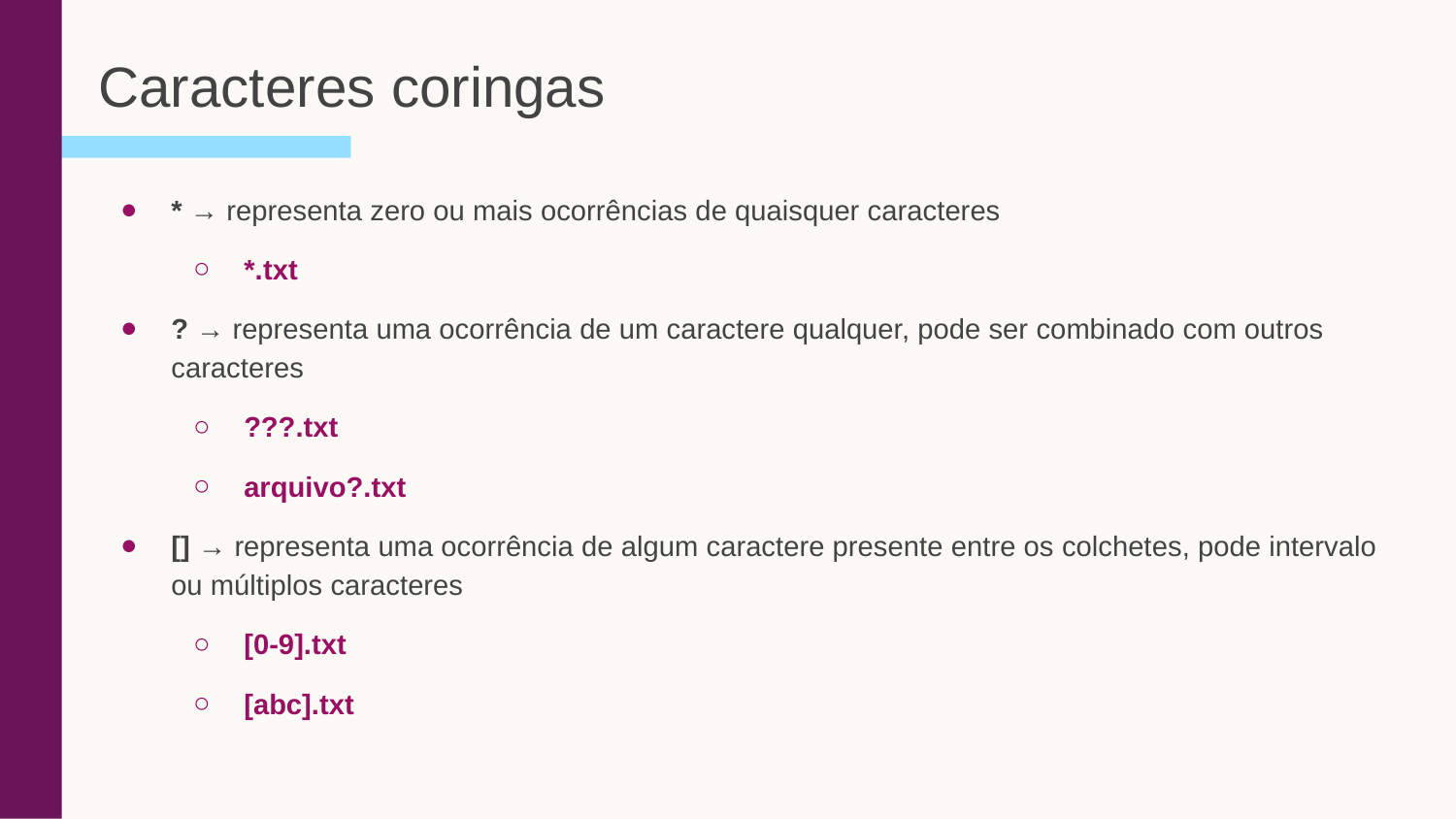

# Caracteres coringas
* → representa zero ou mais ocorrências de quaisquer caracteres
*.txt
? → representa uma ocorrência de um caractere qualquer, pode ser combinado com outros caracteres
???.txt
arquivo?.txt
[] → representa uma ocorrência de algum caractere presente entre os colchetes, pode intervalo ou múltiplos caracteres
[0-9].txt
[abc].txt